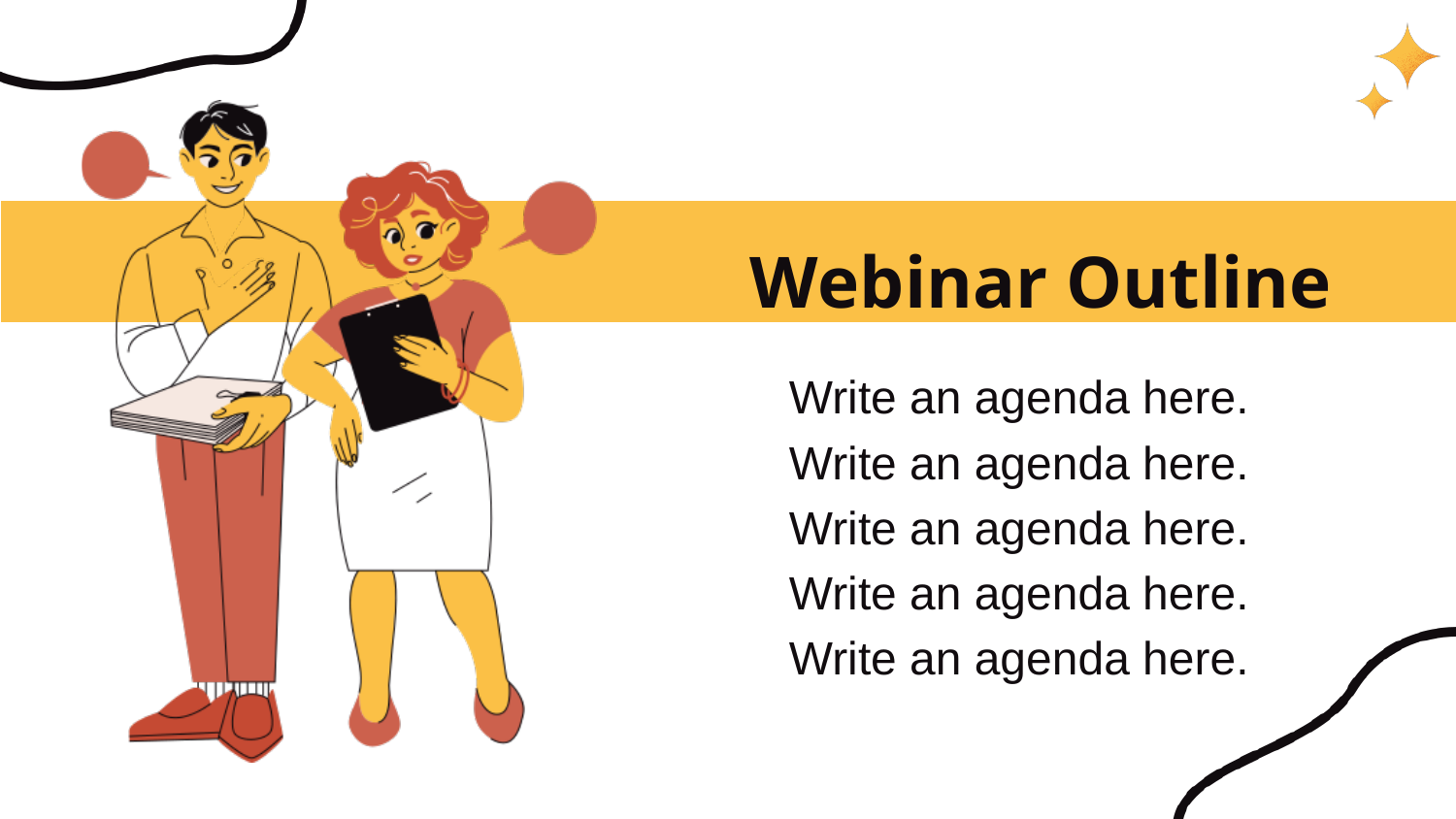

Webinar Outline
Write an agenda here.
Write an agenda here.
Write an agenda here.
Write an agenda here.
Write an agenda here.